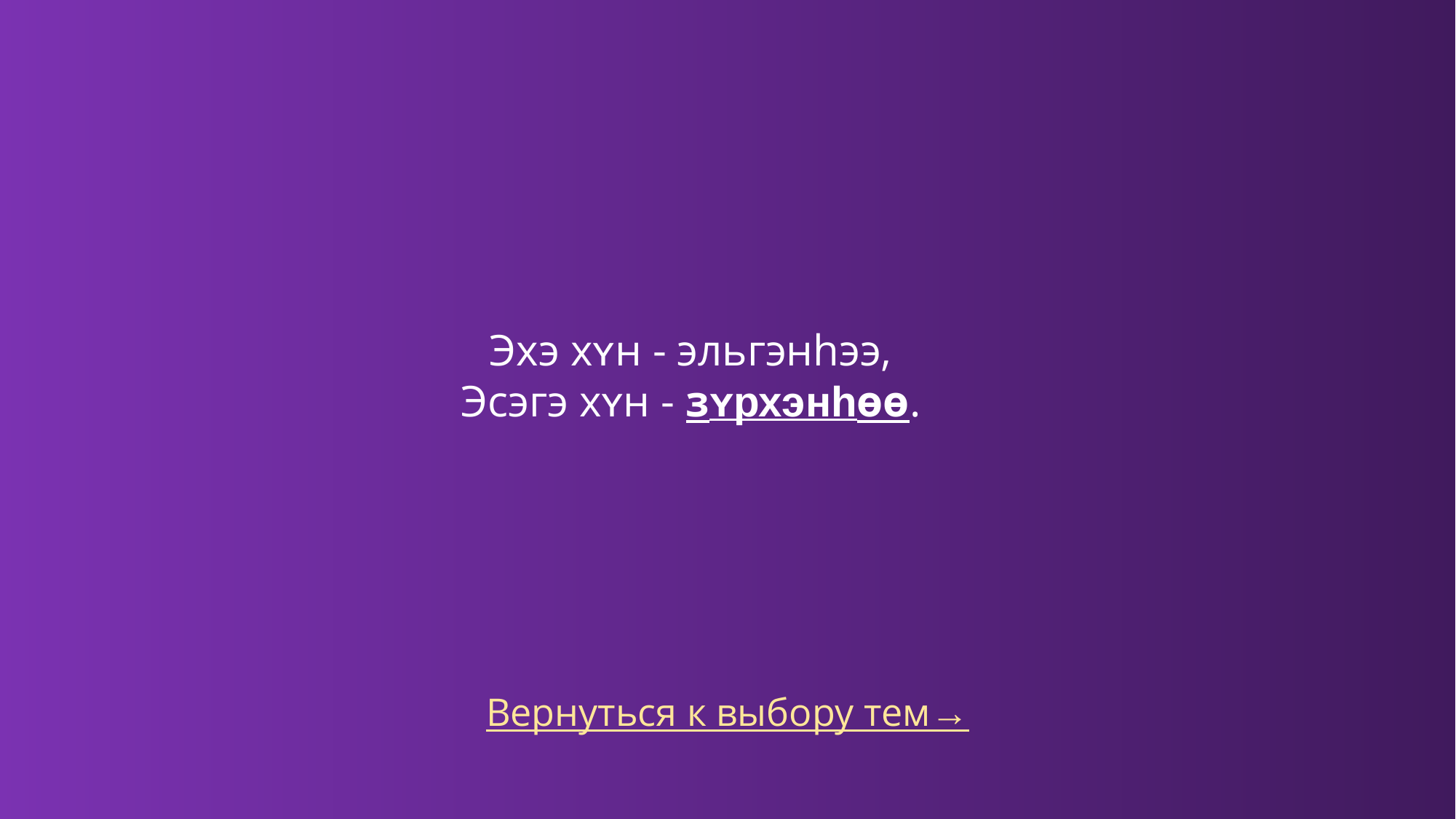

Эхэ хʏн - эльгэнhээ,
Эсэгэ хʏн - зʏрхэнhөө.
Вернуться к выбору тем→